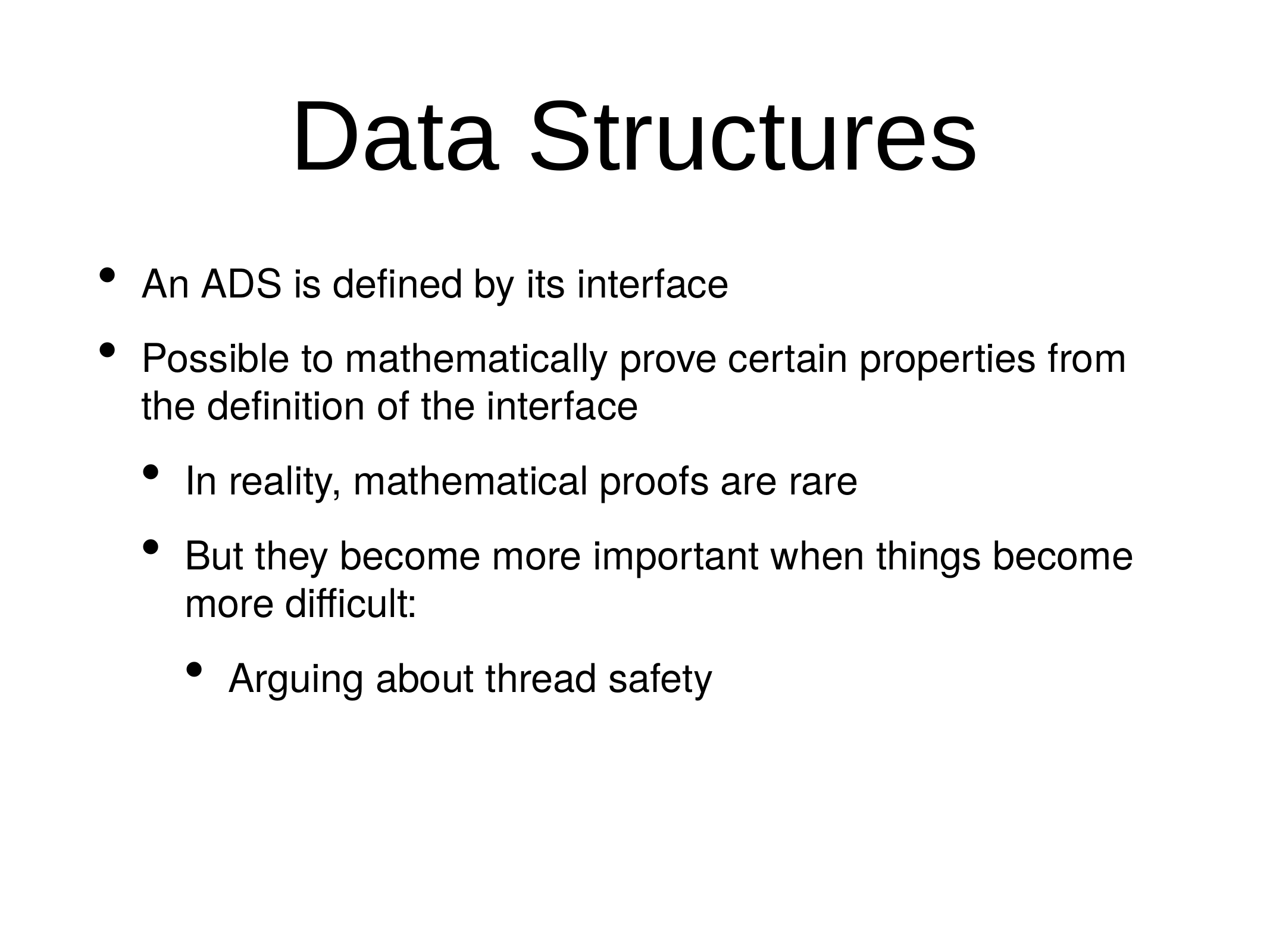

# Data Structures
An ADS is defined by its interface
Possible to mathematically prove certain properties from the definition of the interface
In reality, mathematical proofs are rare
But they become more important when things become more difficult:
Arguing about thread safety